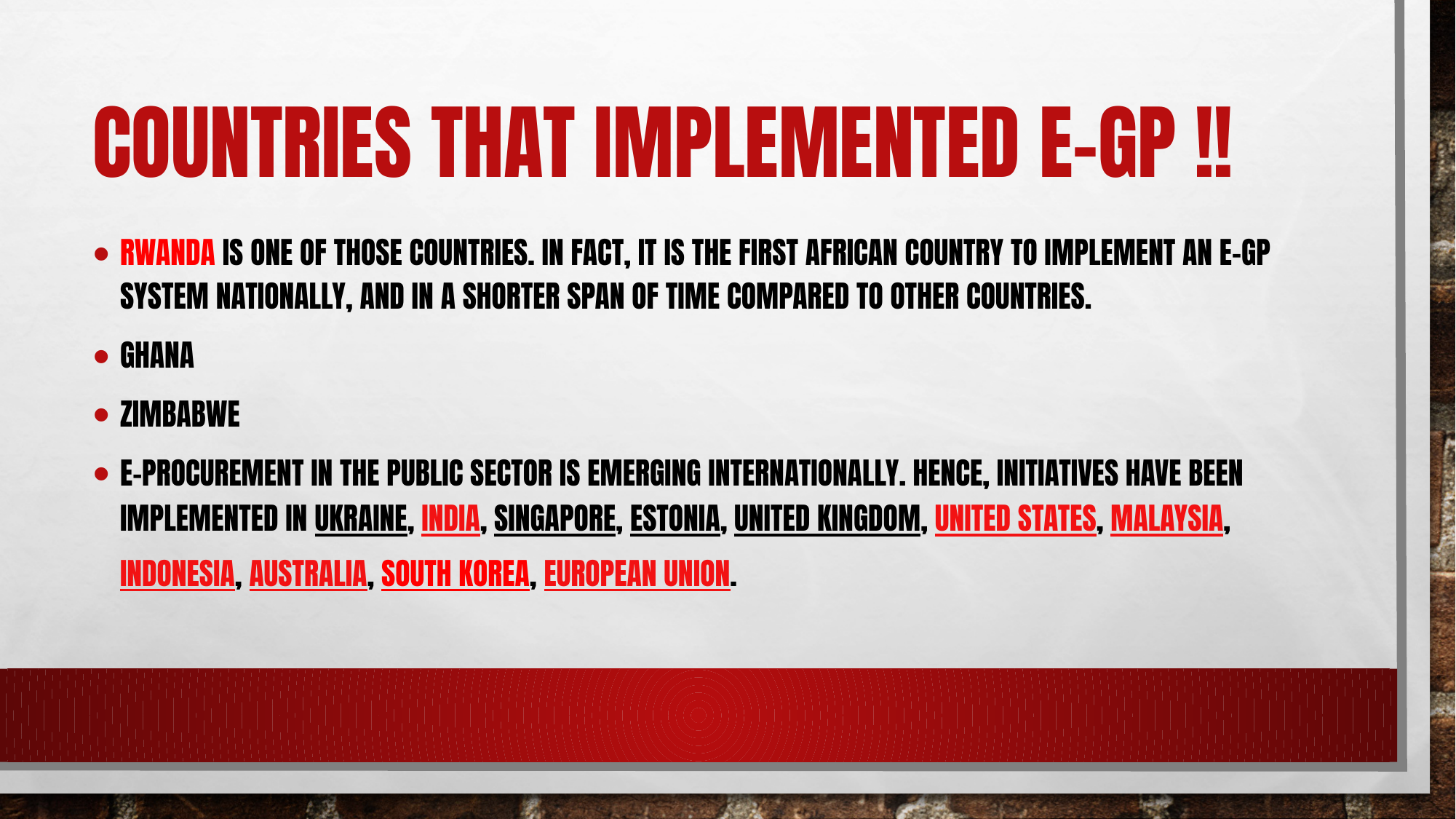

# Countries that implemented E-Gp !!
Rwanda is one of those countries. In fact, it is the first African country to implement an e-GP system nationally, and in a shorter span of time compared to other countries.
Ghana
Zimbabwe
E-procurement in the public sector is emerging internationally. Hence, initiatives have been implemented in Ukraine, India, Singapore, Estonia, United Kingdom, United States, Malaysia, Indonesia, Australia, south Korea, European Union.